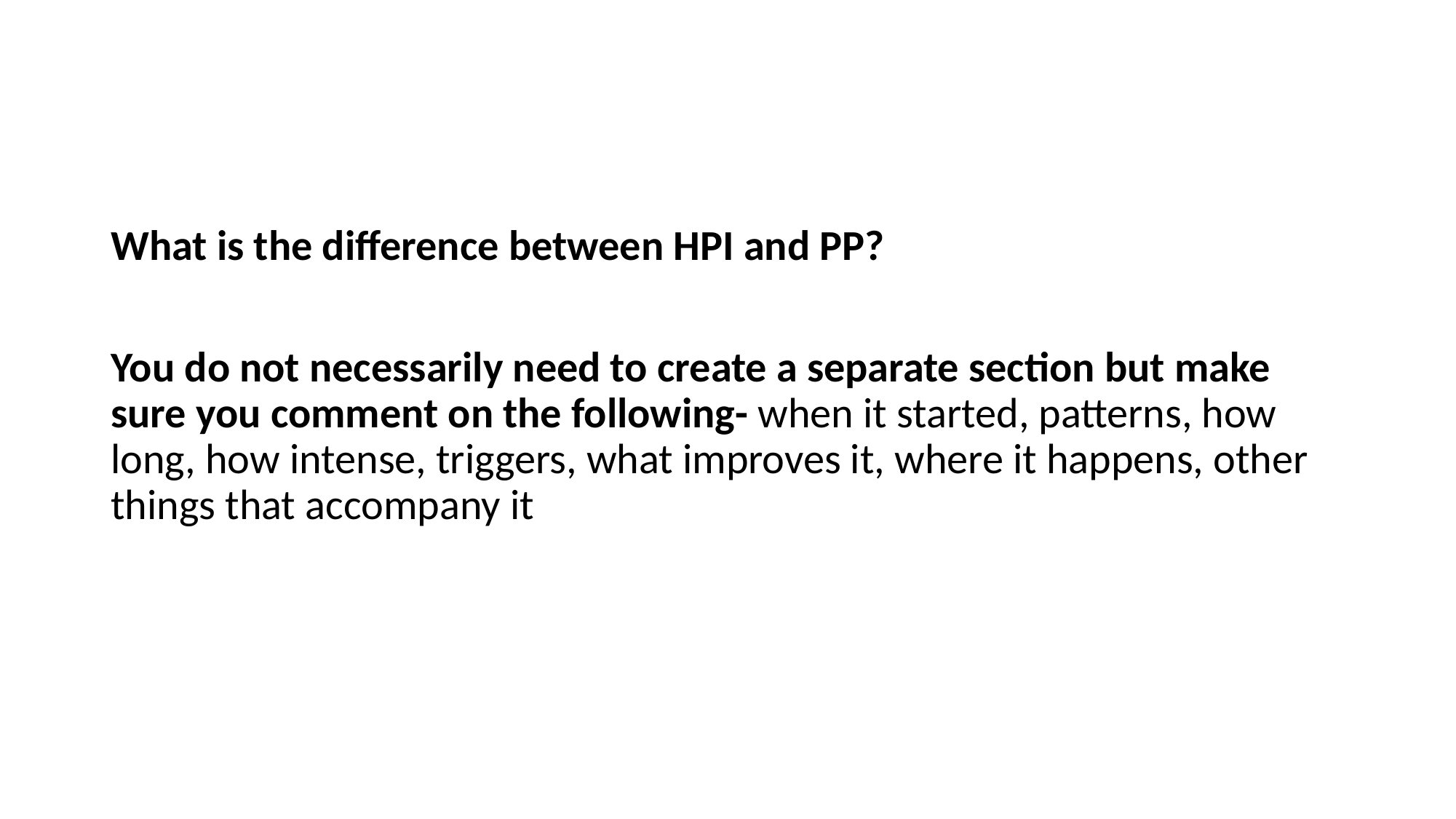

What is the difference between HPI and PP?

You do not necessarily need to create a separate section but make sure you comment on the following- when it started, patterns, how long, how intense, triggers, what improves it, where it happens, other things that accompany it